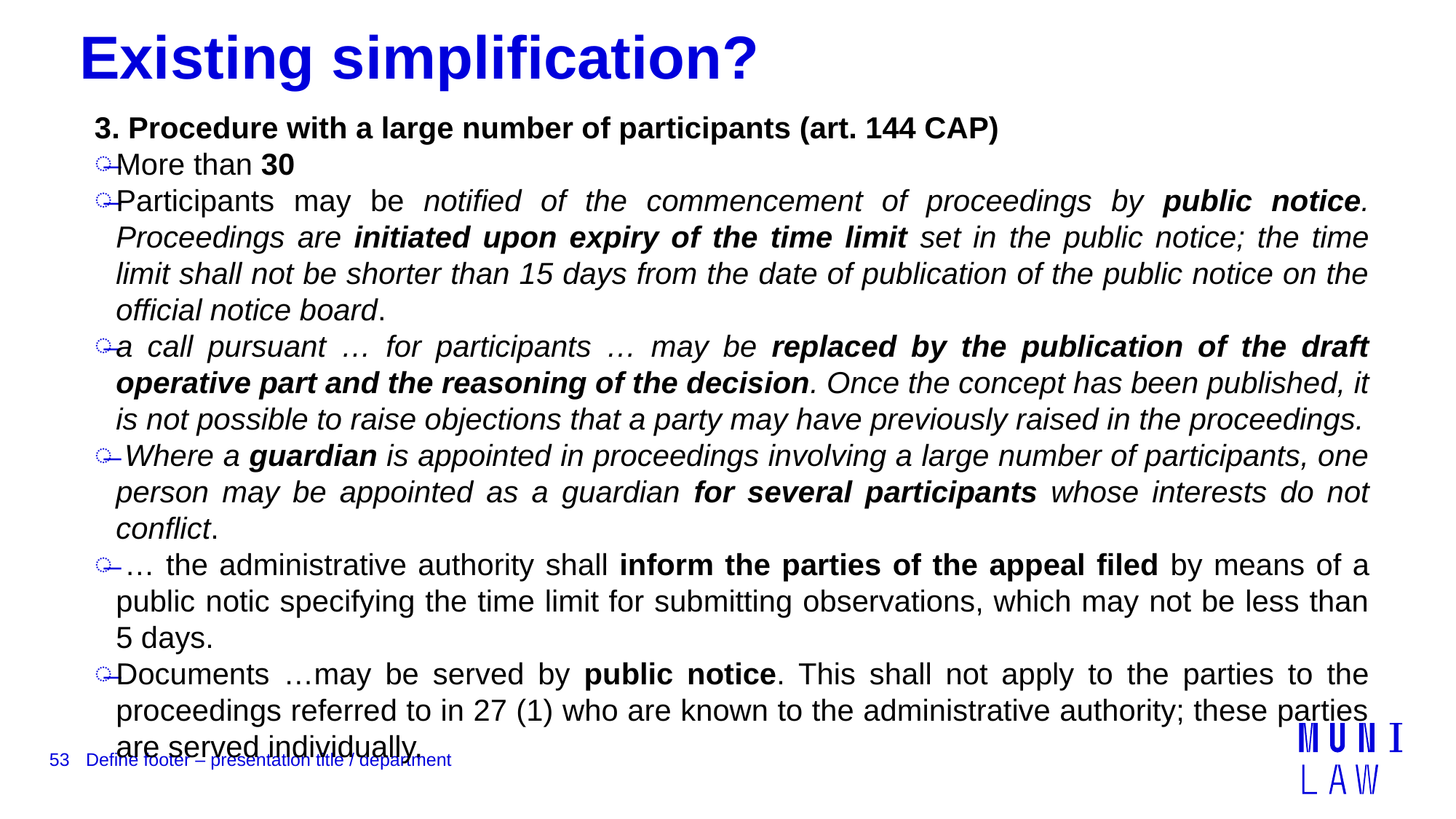

# Existing simplification?
3. Procedure with a large number of participants (art. 144 CAP)
More than 30
Participants may be notified of the commencement of proceedings by public notice. Proceedings are initiated upon expiry of the time limit set in the public notice; the time limit shall not be shorter than 15 days from the date of publication of the public notice on the official notice board.
a call pursuant … for participants … may be replaced by the publication of the draft operative part and the reasoning of the decision. Once the concept has been published, it is not possible to raise objections that a party may have previously raised in the proceedings.
 Where a guardian is appointed in proceedings involving a large number of participants, one person may be appointed as a guardian for several participants whose interests do not conflict.
 … the administrative authority shall inform the parties of the appeal filed by means of a public notic specifying the time limit for submitting observations, which may not be less than 5 days.
Documents …may be served by public notice. This shall not apply to the parties to the proceedings referred to in 27 (1) who are known to the administrative authority; these parties are served individually.
53
Define footer – presentation title / department